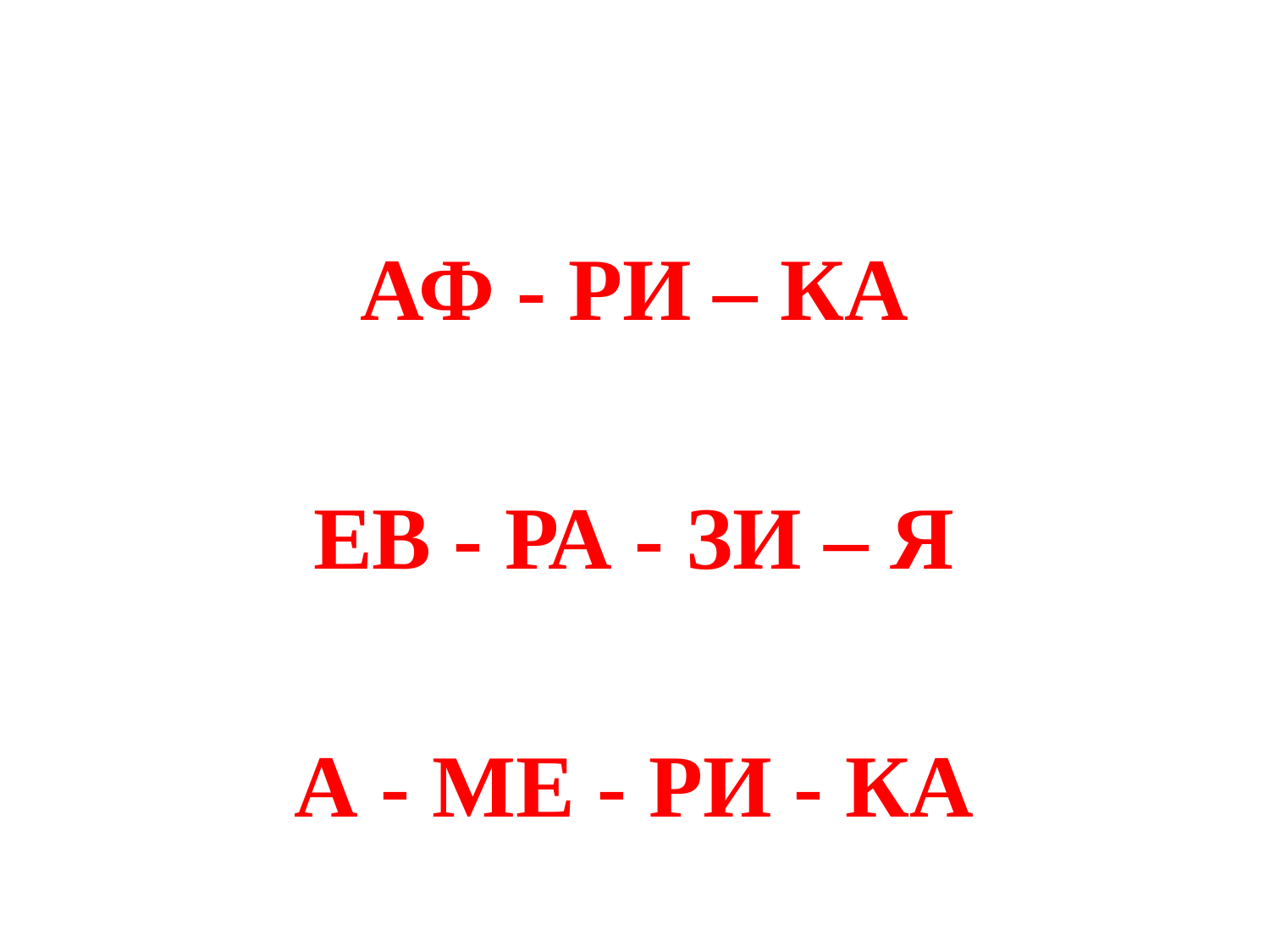

АФ - РИ – КА

ЕВ - РА - ЗИ – Я

А - МЕ - РИ - КА